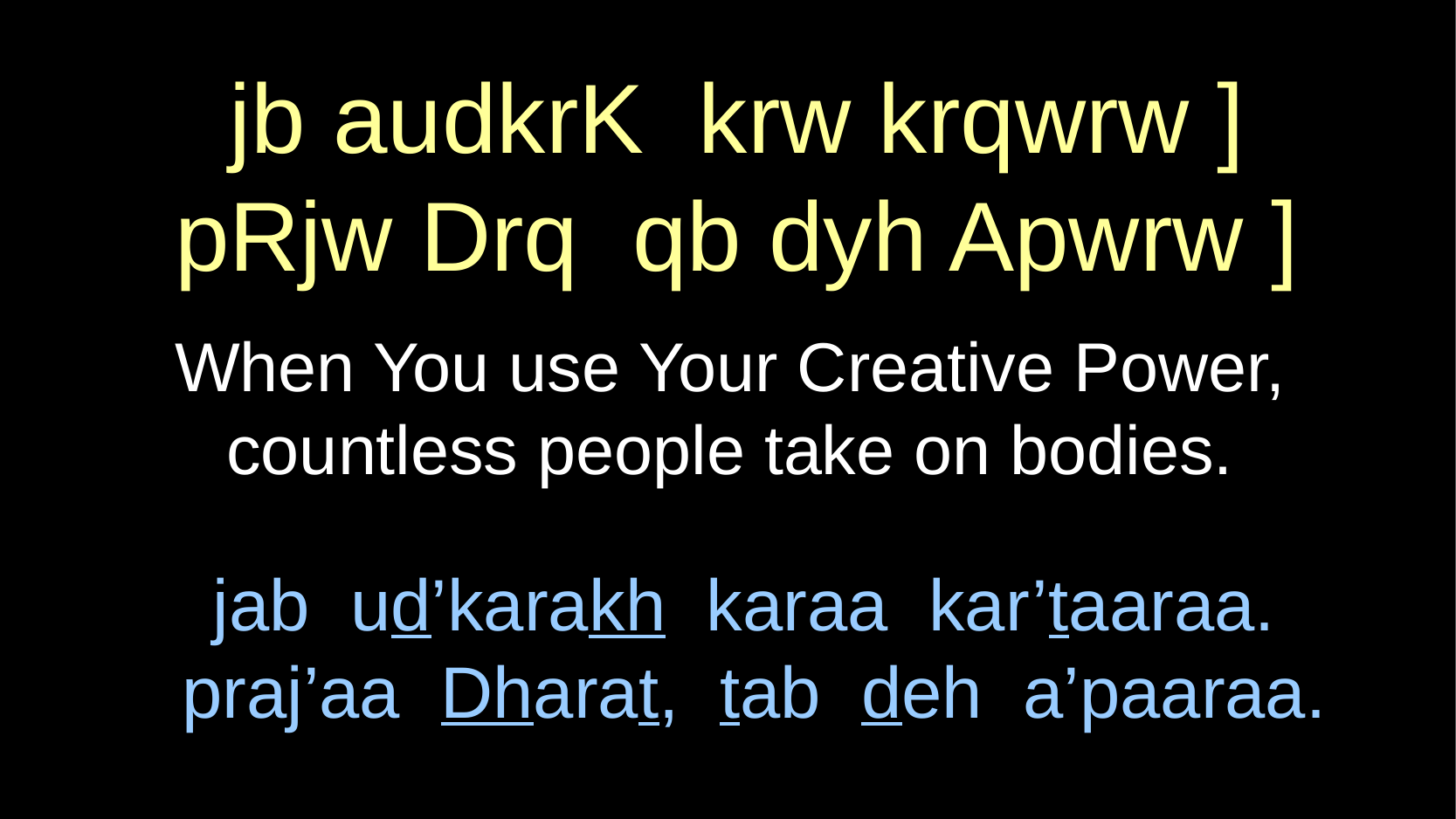

jb audkrK  krw krqwrw ]
pRjw Drq  qb dyh Apwrw ]
When You use Your Creative Power, countless people take on bodies.
jab  ud’karakh  karaa  kar’taaraa.
 praj’aa  Dharat,  tab  deh  a’paaraa.